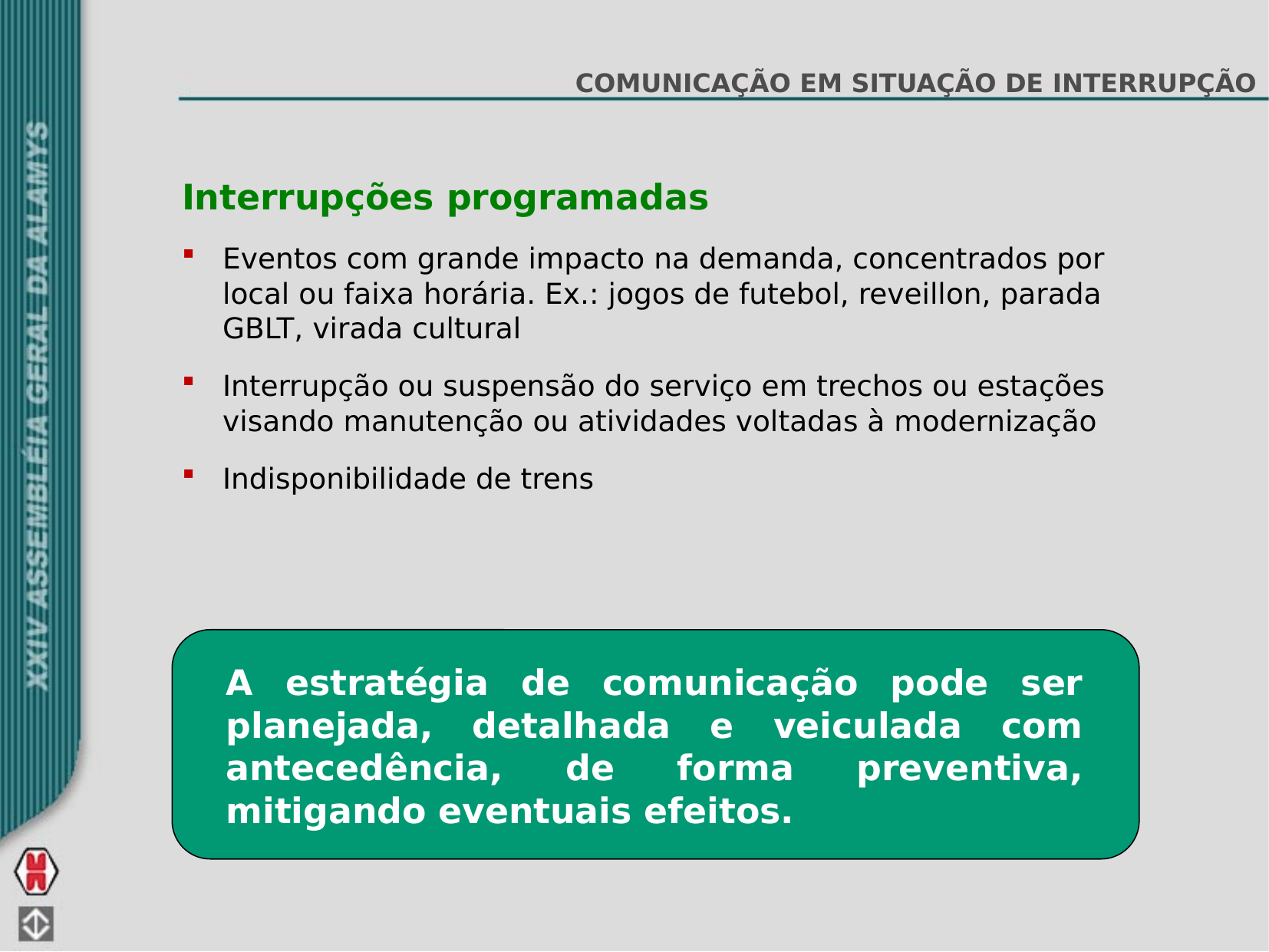

COMUNICAÇÃO EM SITUAÇÃO DE INTERRUPÇÃO
Interrupções programadas
Eventos com grande impacto na demanda, concentrados por local ou faixa horária. Ex.: jogos de futebol, reveillon, parada GBLT, virada cultural
Interrupção ou suspensão do serviço em trechos ou estações visando manutenção ou atividades voltadas à modernização
Indisponibilidade de trens

A estratégia de comunicação pode ser planejada, detalhada e veiculada com antecedência, de forma preventiva, mitigando eventuais efeitos.